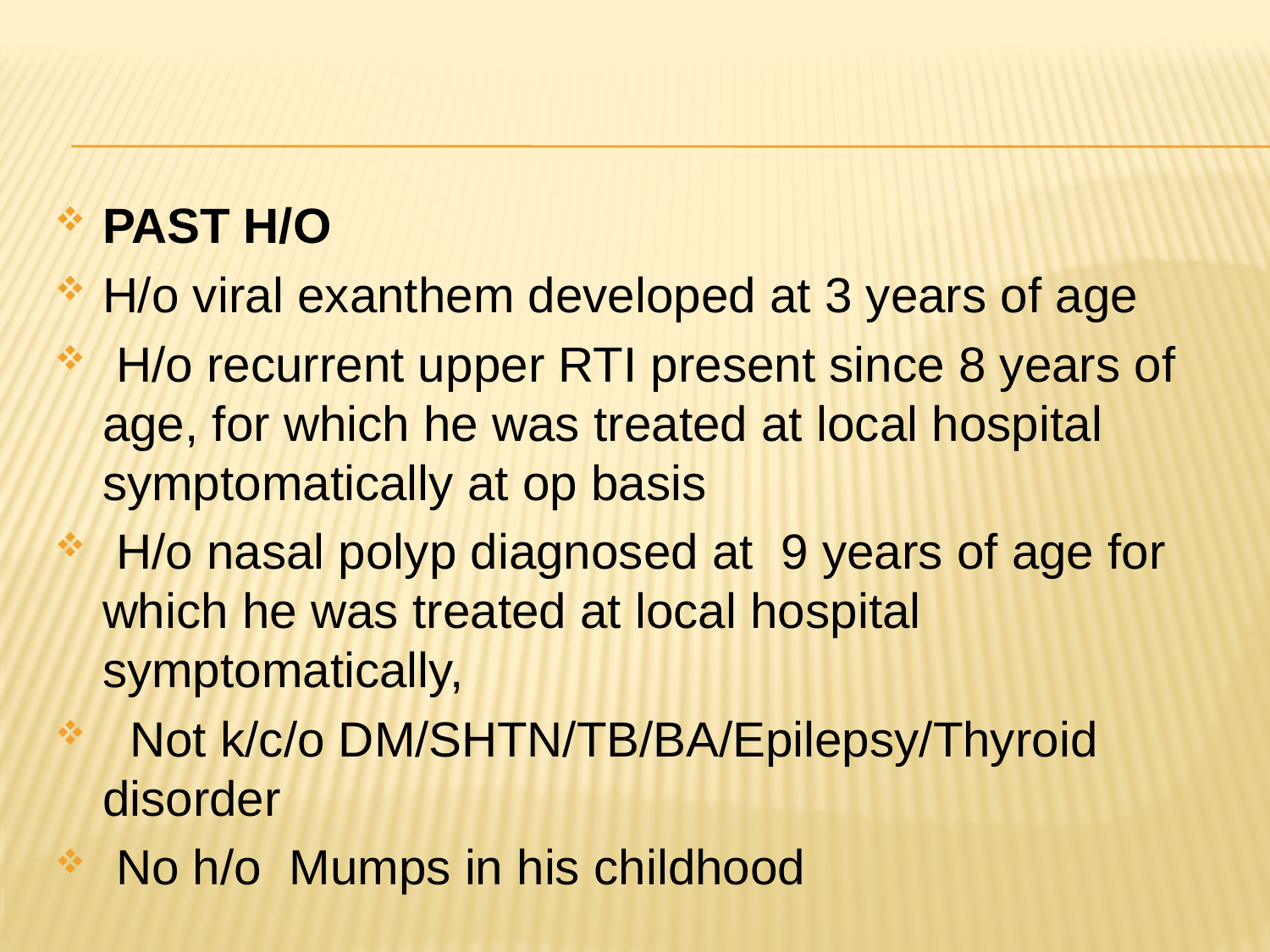

PAST H/O
H/o viral exanthem developed at 3 years of age
 H/o recurrent upper RTI present since 8 years of age, for which he was treated at local hospital symptomatically at op basis
 H/o nasal polyp diagnosed at  9 years of age for which he was treated at local hospital symptomatically,
  Not k/c/o DM/SHTN/TB/BA/Epilepsy/Thyroid disorder
 No h/o  Mumps in his childhood